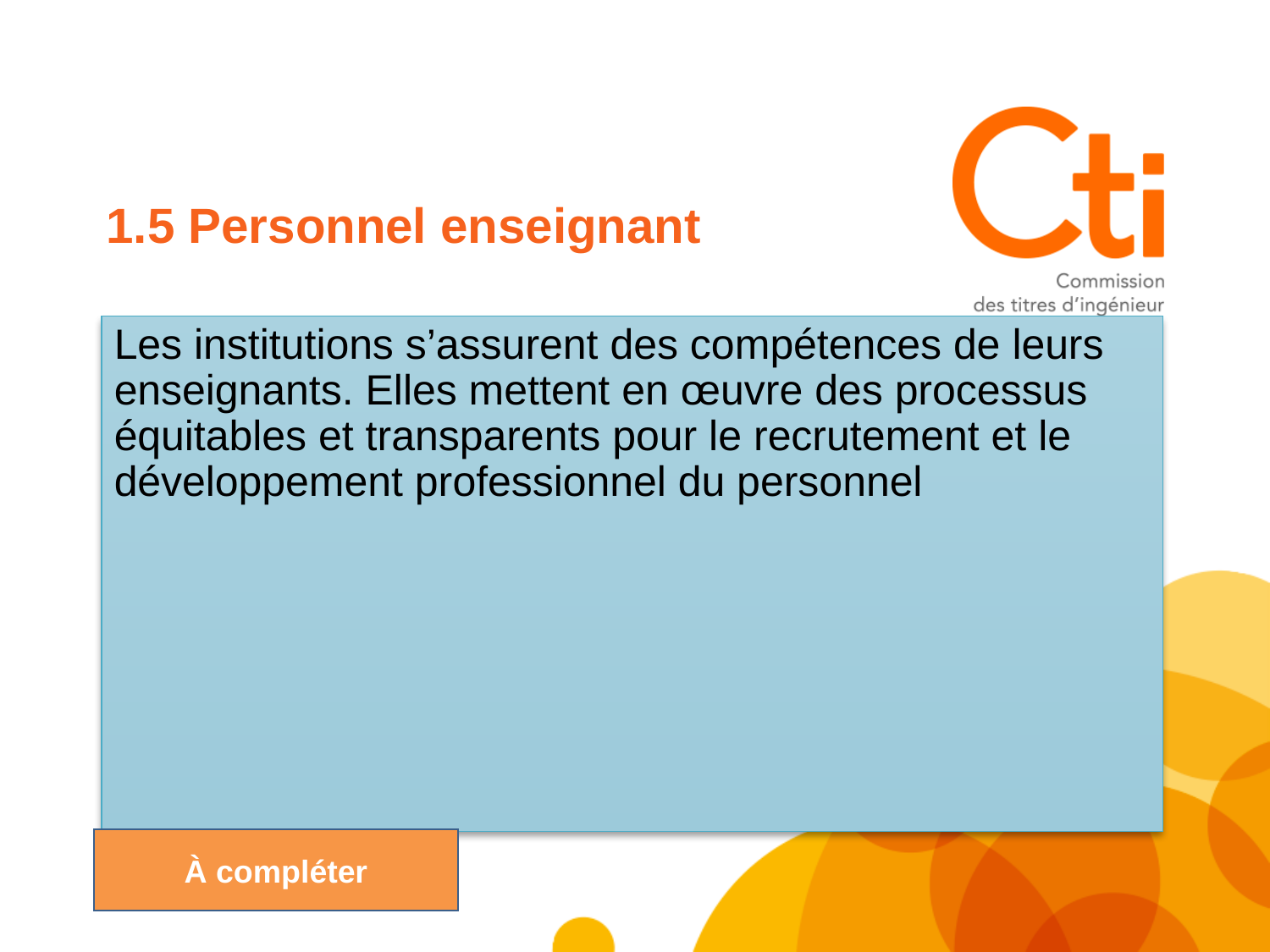

1.5 Personnel enseignant
# Les institutions s’assurent des compétences de leurs enseignants. Elles mettent en œuvre des processus équitables et transparents pour le recrutement et le développement professionnel du personnel
À compléter